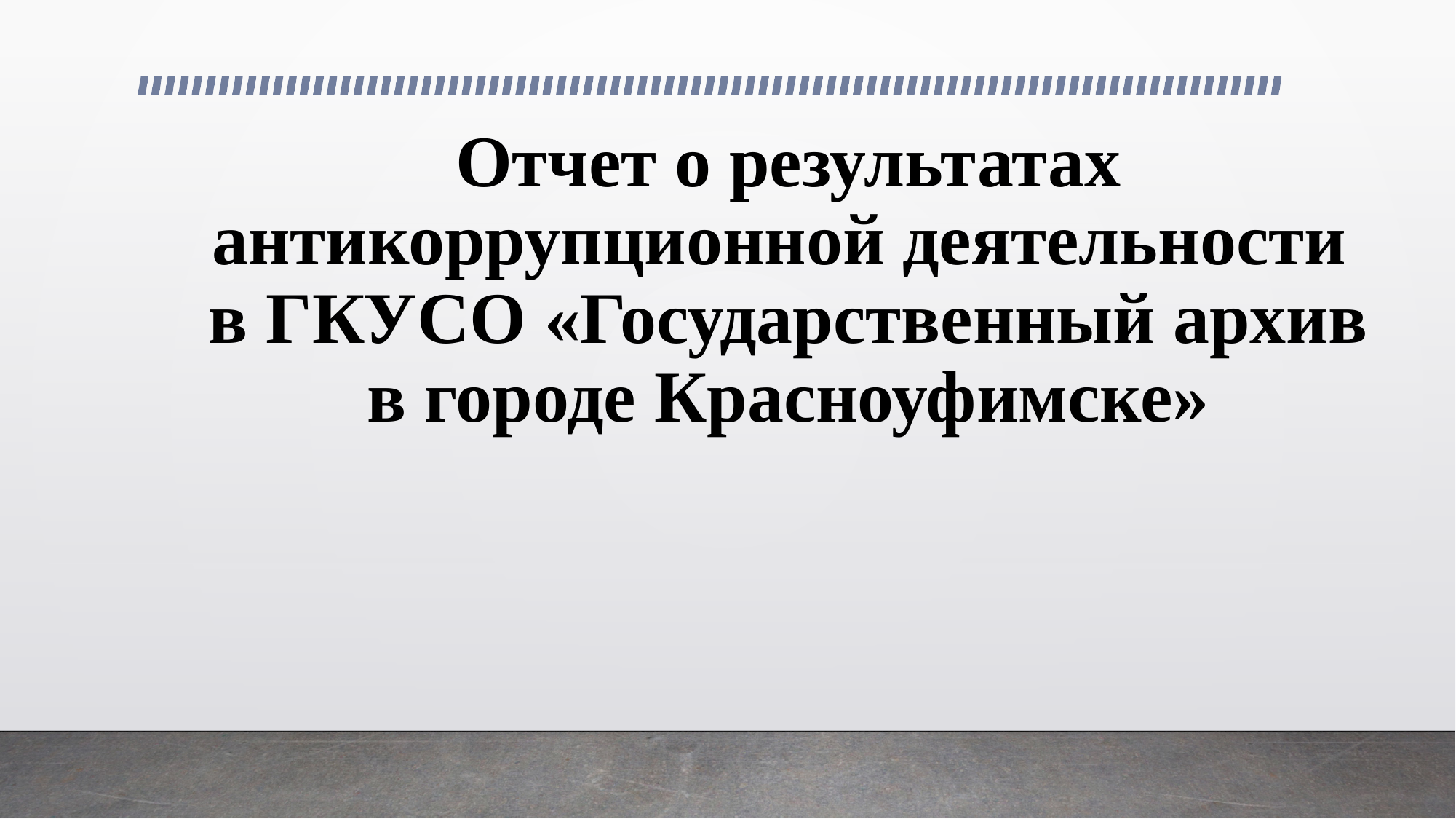

# Отчет о результатах антикоррупционной деятельности в ГКУСО «Государственный архив в городе Красноуфимске»